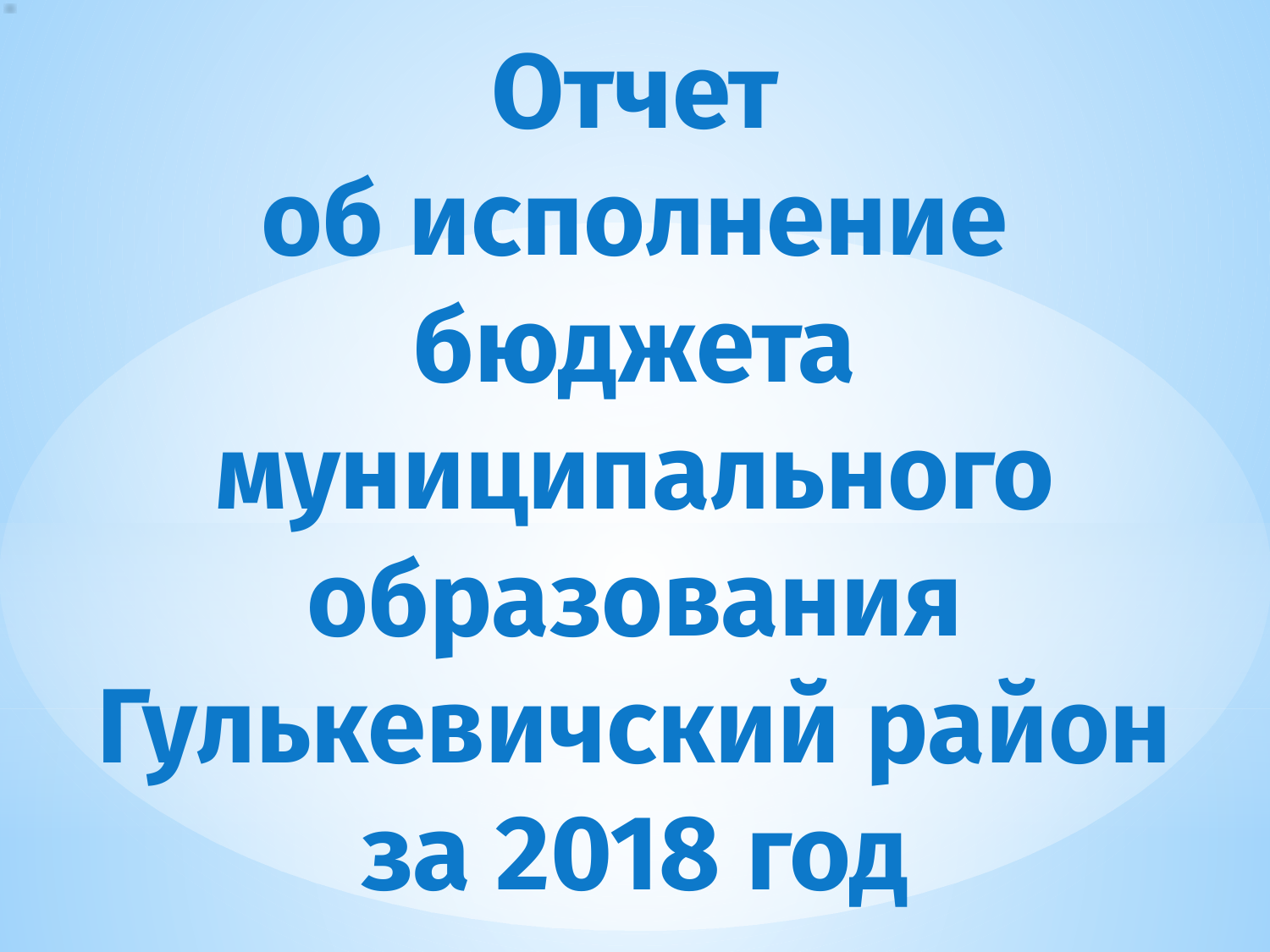

# Отчет об исполнение бюджета муниципального образования Гулькевичский район за 2018 год